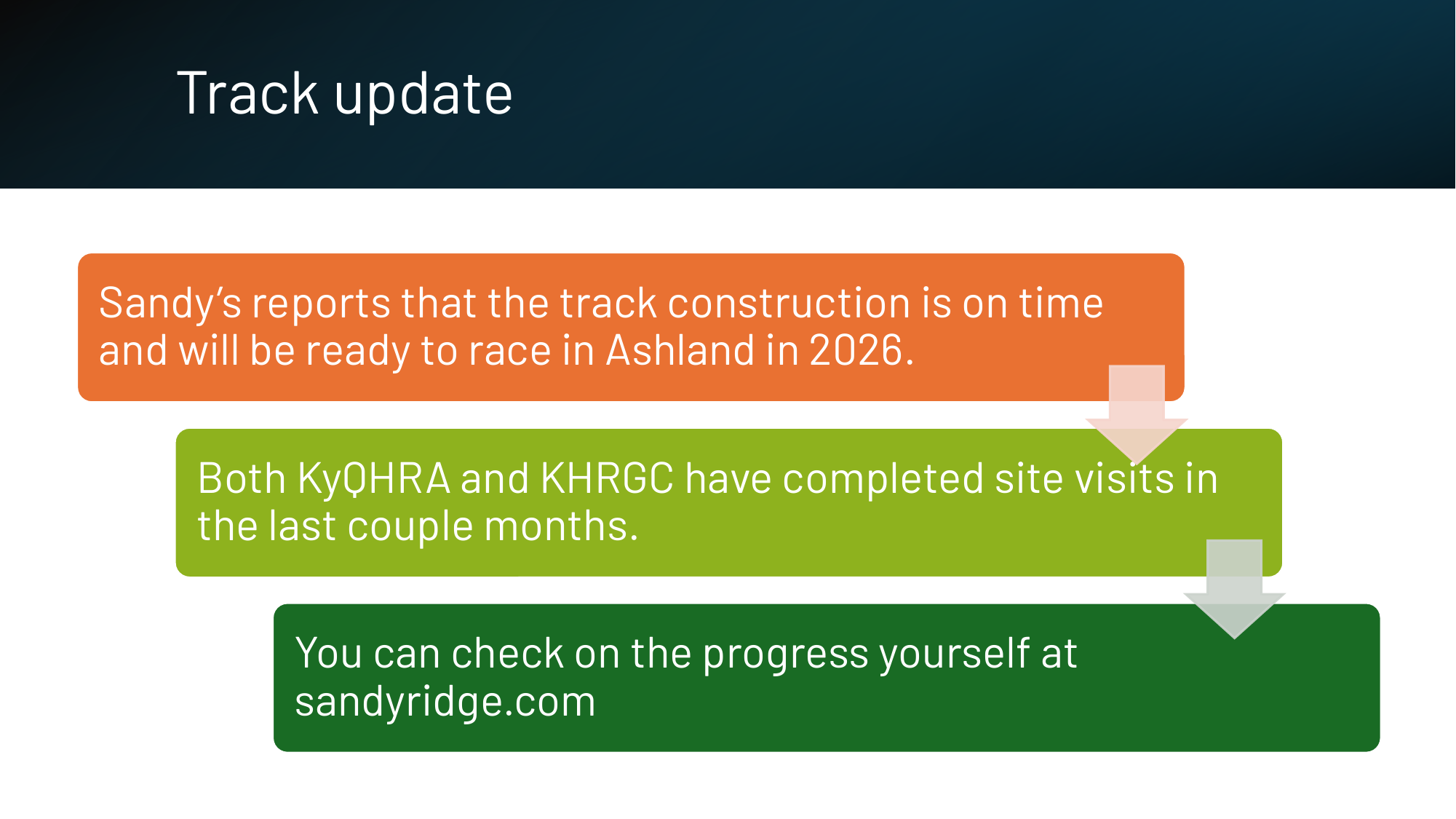

# Track update
Sandy’s reports that the track construction is on time and will be ready to race in Ashland in 2026.
Both KyQHRA and KHRGC have completed site visits in the last couple months.
You can check on the progress yourself at sandyridge.com